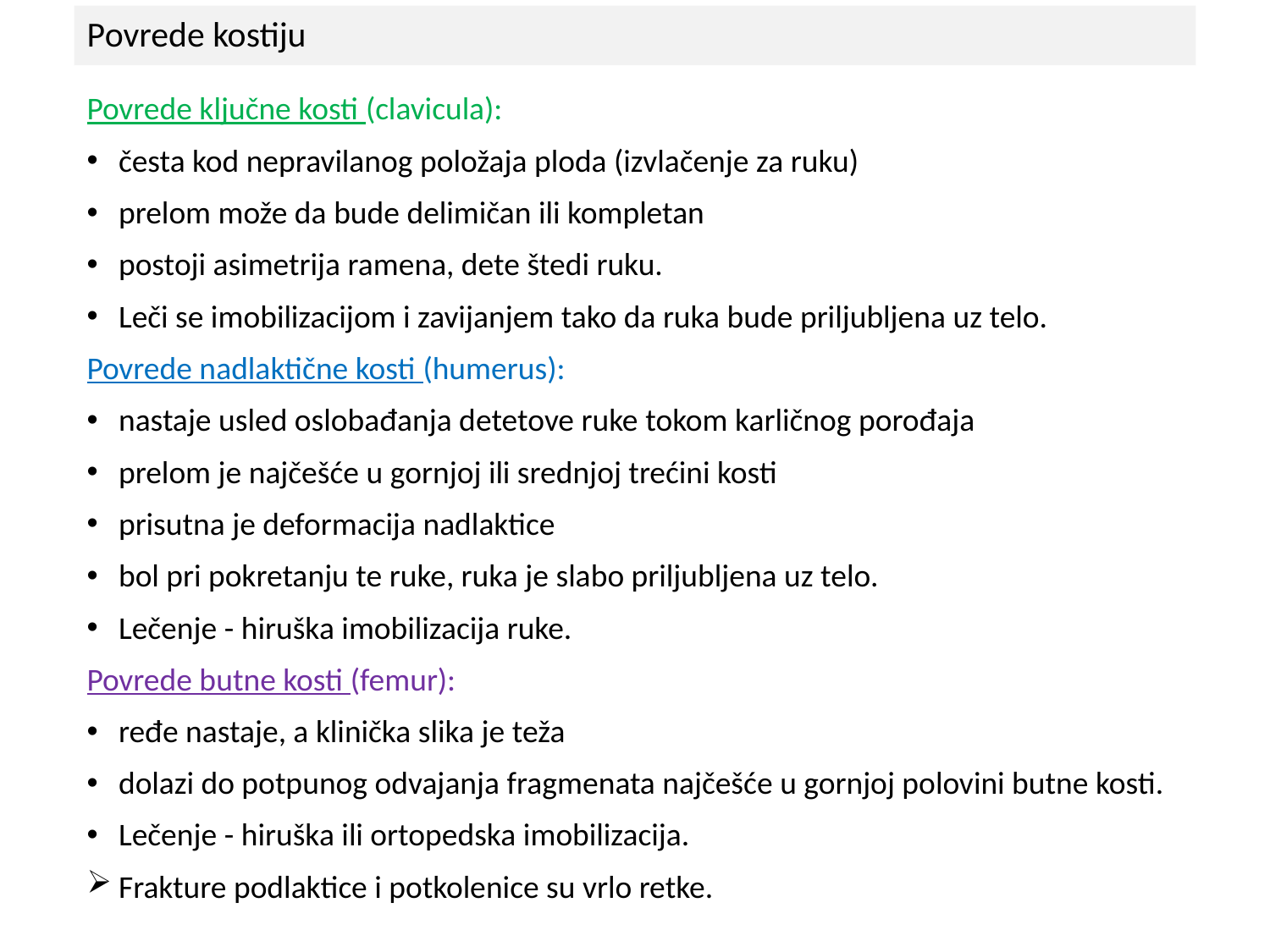

# Povrede kostiju
Povrede ključne kosti (clavicula):
česta kod nepravilanog položaja ploda (izvlačenje za ruku)
prelom može da bude delimičan ili kompletan
postoji asimetrija ramena, dete štedi ruku.
Leči se imobilizacijom i zavijanjem tako da ruka bude priljubljena uz telo.
Povrede nadlaktične kosti (humerus):
nastaje usled oslobađanja detetove ruke tokom karličnog porođaja
prelom je najčešće u gornjoj ili srednjoj trećini kosti
prisutna je deformacija nadlaktice
bol pri pokretanju te ruke, ruka je slabo priljubljena uz telo.
Lečenje - hiruška imobilizacija ruke.
Povrede butne kosti (femur):
ređe nastaje, a klinička slika je teža
dolazi do potpunog odvajanja fragmenata najčešće u gornjoj polovini butne kosti.
Lečenje - hiruška ili ortopedska imobilizacija.
Frakture podlaktice i potkolenice su vrlo retke.